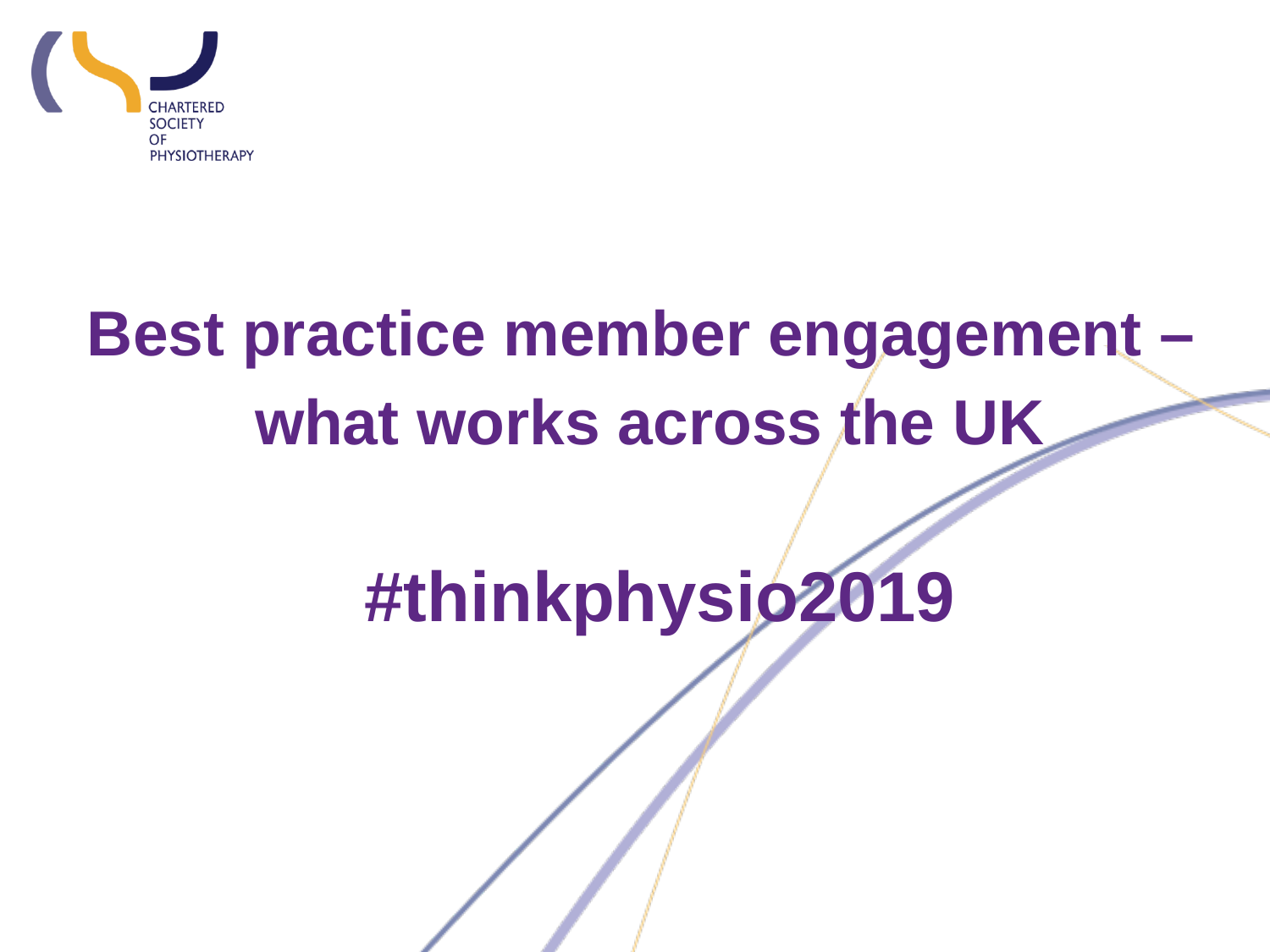

Best practice member engagement –
what works across the UK

 #thinkphysio2019